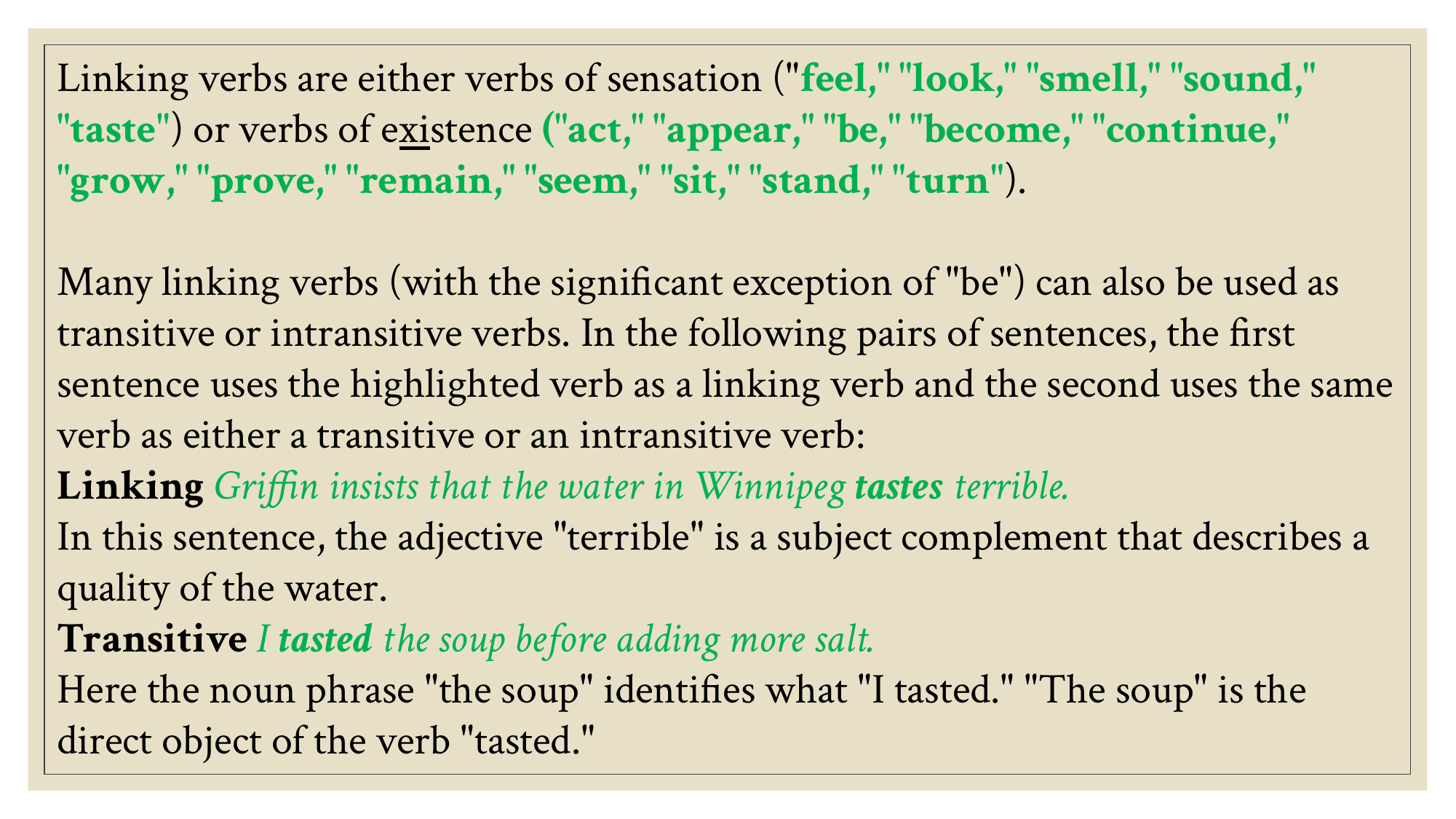

Linking verbs are either verbs of sensation ("feel," "look," "smell," "sound," "taste") or verbs of existence ("act," "appear," "be," "become," "continue," "grow," "prove," "remain," "seem," "sit," "stand," "turn").

Many linking verbs (with the significant exception of "be") can also be used as transitive or intransitive verbs. In the following pairs of sentences, the first sentence uses the highlighted verb as a linking verb and the second uses the same verb as either a transitive or an intransitive verb:
Linking Griffin insists that the water in Winnipeg tastes terrible.
In this sentence, the adjective "terrible" is a subject complement that describes a quality of the water.
Transitive I tasted the soup before adding more salt.
Here the noun phrase "the soup" identifies what "I tasted." "The soup" is the direct object of the verb "tasted."